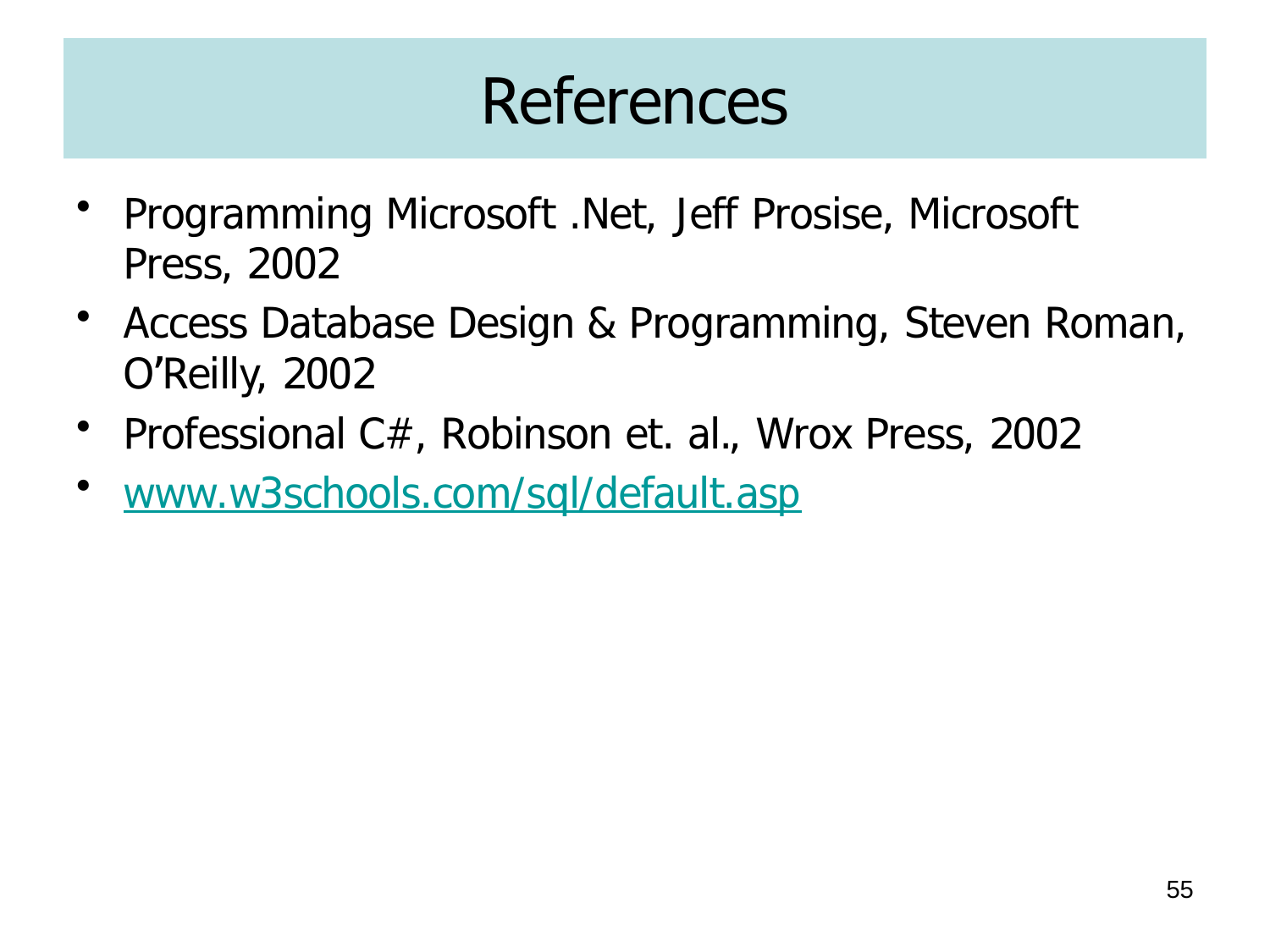

# References
Programming Microsoft .Net, Jeff Prosise, Microsoft Press, 2002
Access Database Design & Programming, Steven Roman, O’Reilly, 2002
Professional C#, Robinson et. al., Wrox Press, 2002
www.w3schools.com/sql/default.asp
55